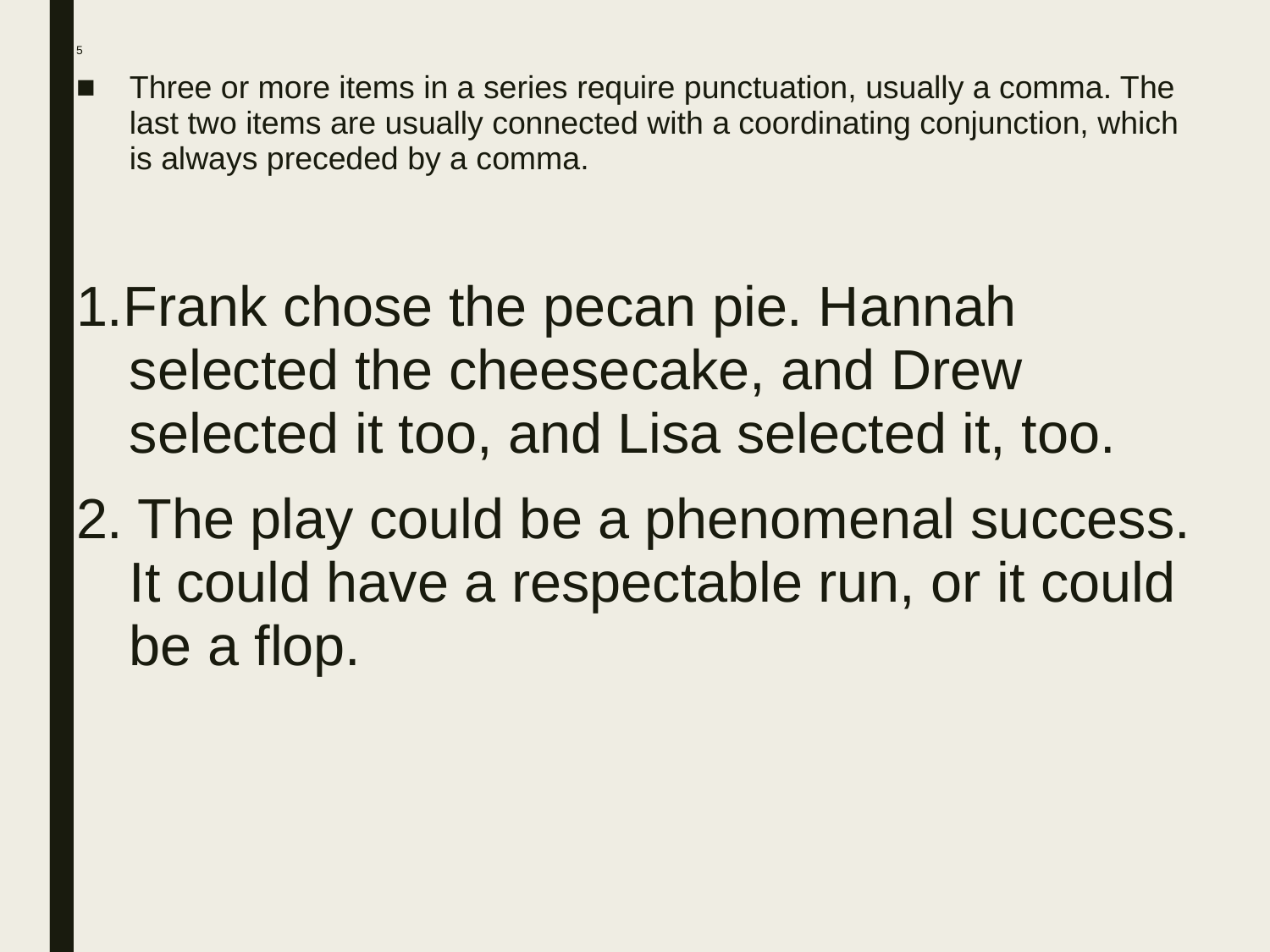

# 5
Three or more items in a series require punctuation, usually a comma. The last two items are usually connected with a coordinating conjunction, which is always preceded by a comma.

1.Frank chose the pecan pie. Hannah selected the cheesecake, and Drew selected it too, and Lisa selected it, too.
2. The play could be a phenomenal success. It could have a respectable run, or it could be a flop.